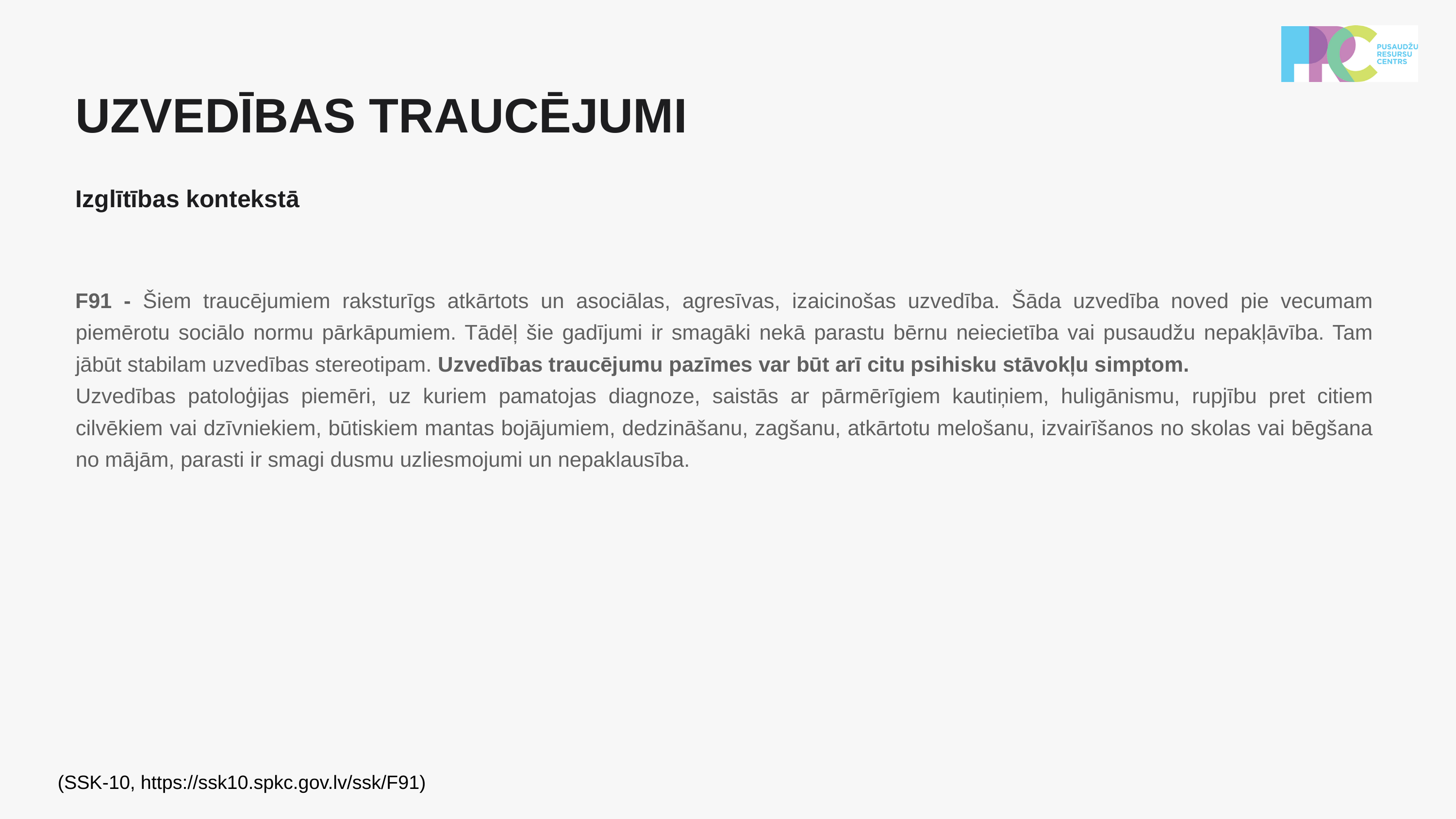

UZVEDĪBAS TRAUCĒJUMI
Izglītības kontekstā
F91 - Šiem traucējumiem raksturīgs atkārtots un asociālas, agresīvas, izaicinošas uzvedība. Šāda uzvedība noved pie vecumam piemērotu sociālo normu pārkāpumiem. Tādēļ šie gadījumi ir smagāki nekā parastu bērnu neiecietība vai pusaudžu nepakļāvība. Tam jābūt stabilam uzvedības stereotipam. Uzvedības traucējumu pazīmes var būt arī citu psihisku stāvokļu simptom.
Uzvedības patoloģijas piemēri, uz kuriem pamatojas diagnoze, saistās ar pārmērīgiem kautiņiem, huligānismu, rupjību pret citiem cilvēkiem vai dzīvniekiem, būtiskiem mantas bojājumiem, dedzināšanu, zagšanu, atkārtotu melošanu, izvairīšanos no skolas vai bēgšana no mājām, parasti ir smagi dusmu uzliesmojumi un nepaklausība.

(SSK-10, https://ssk10.spkc.gov.lv/ssk/F91)